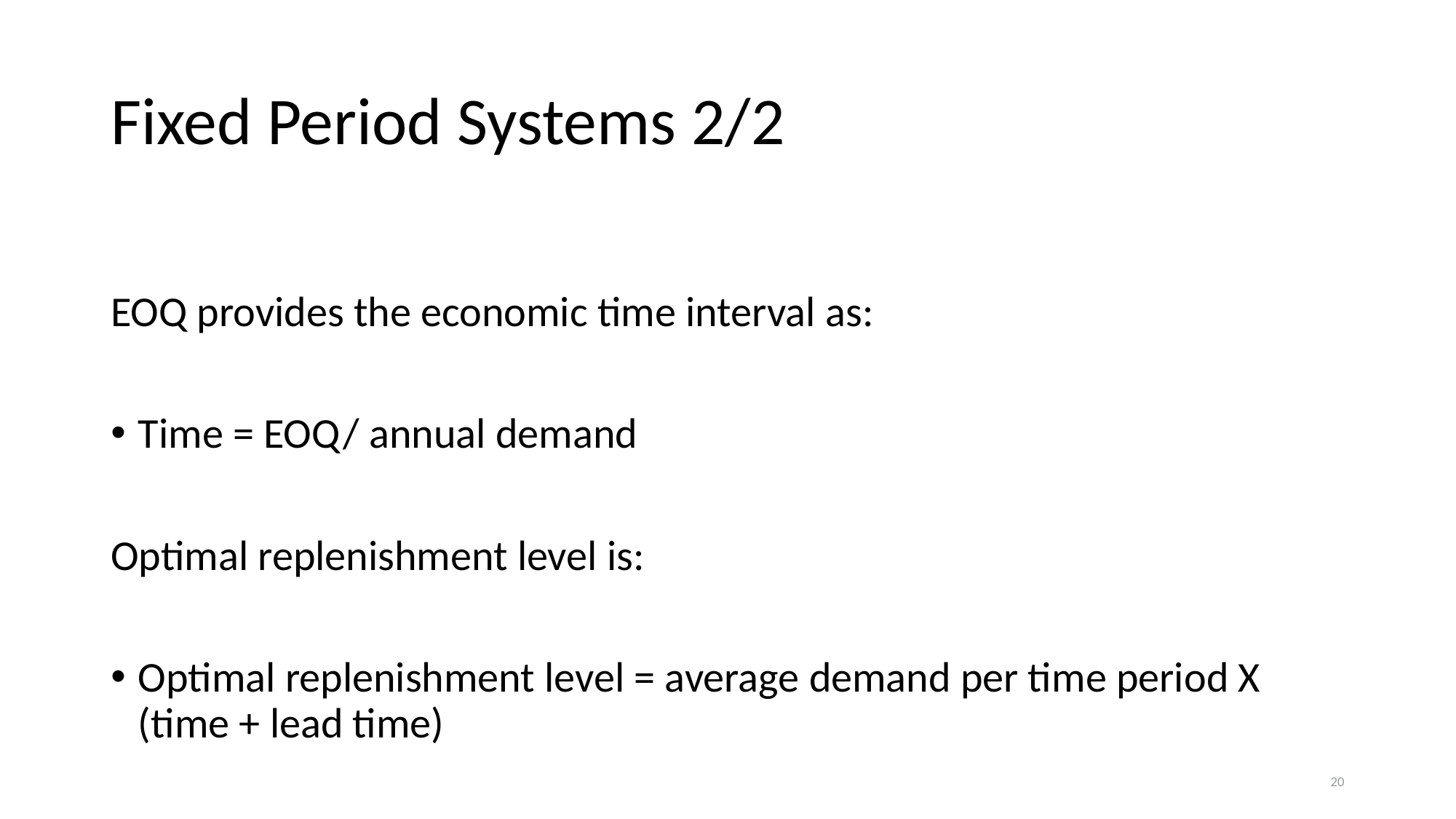

# Fixed Period Systems 2/2

EOQ provides the economic time interval as:

Time = EOQ/ annual demand

Optimal replenishment level is:

Optimal replenishment level = average demand per time period X (time + lead time)
20